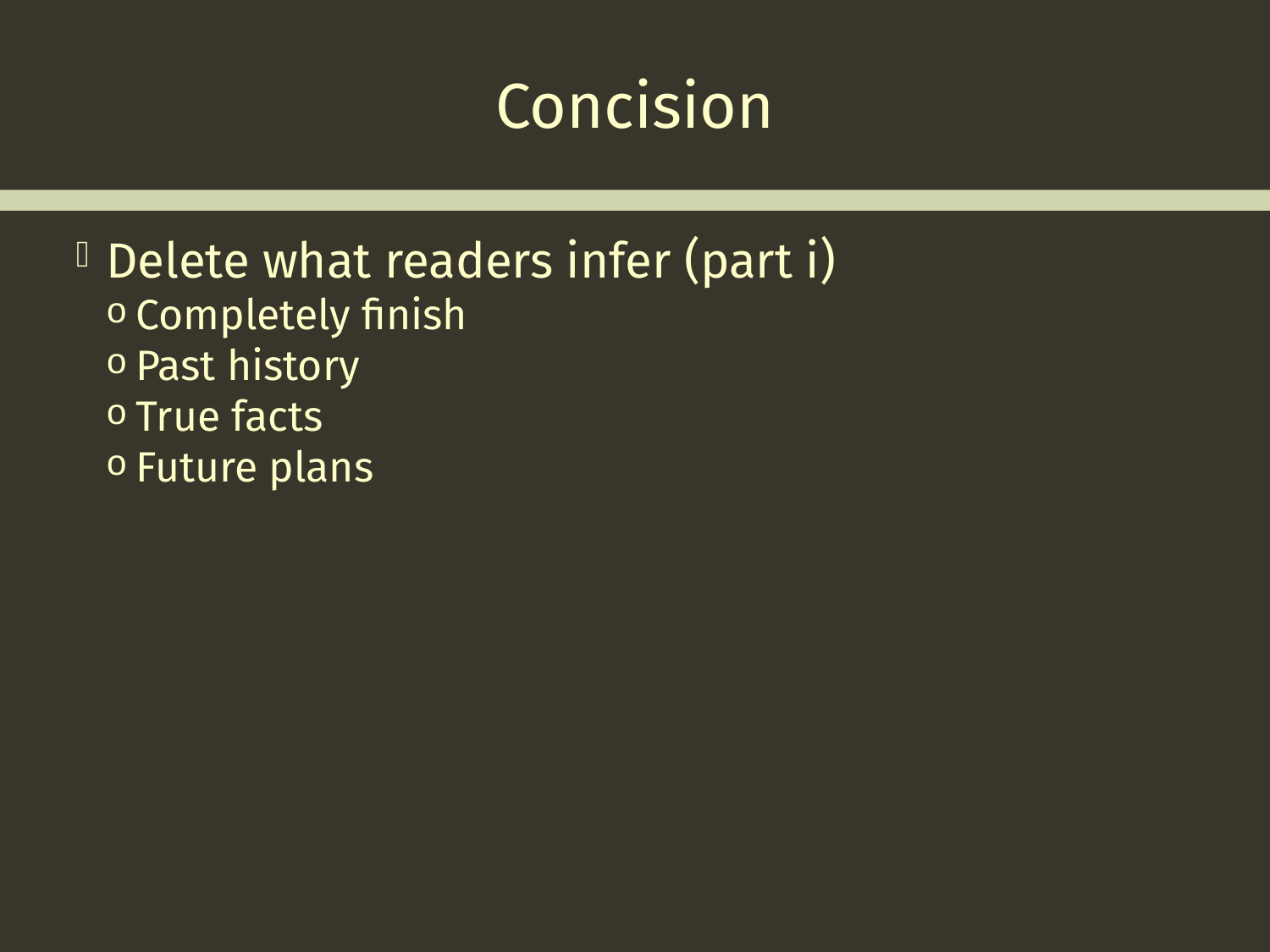

Concision
Delete what readers infer (part i)
Completely finish
Past history
True facts
Future plans